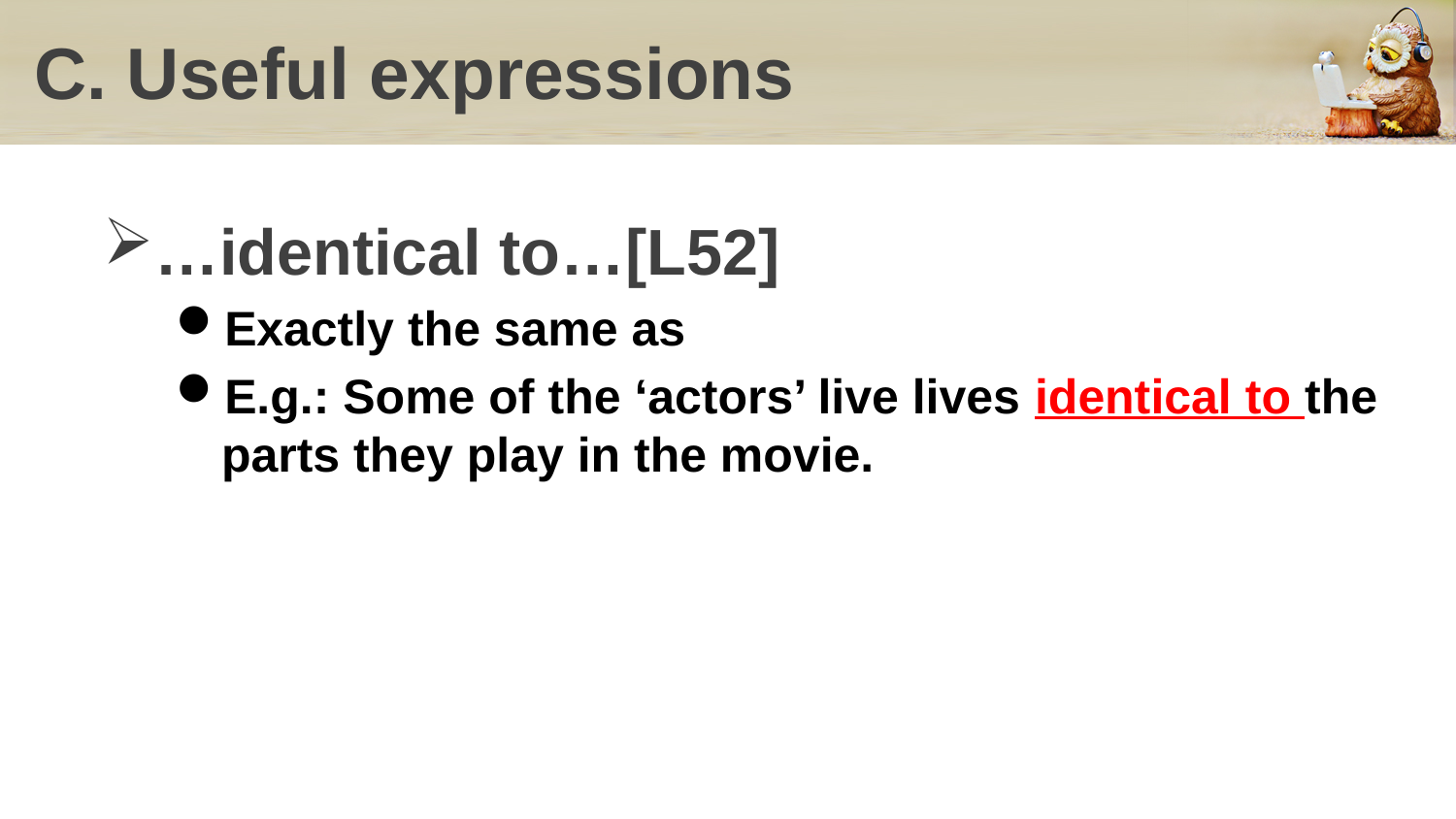

# C. Useful expressions
…identical to…[L52]
Exactly the same as
E.g.: Some of the ‘actors’ live lives identical to the parts they play in the movie.